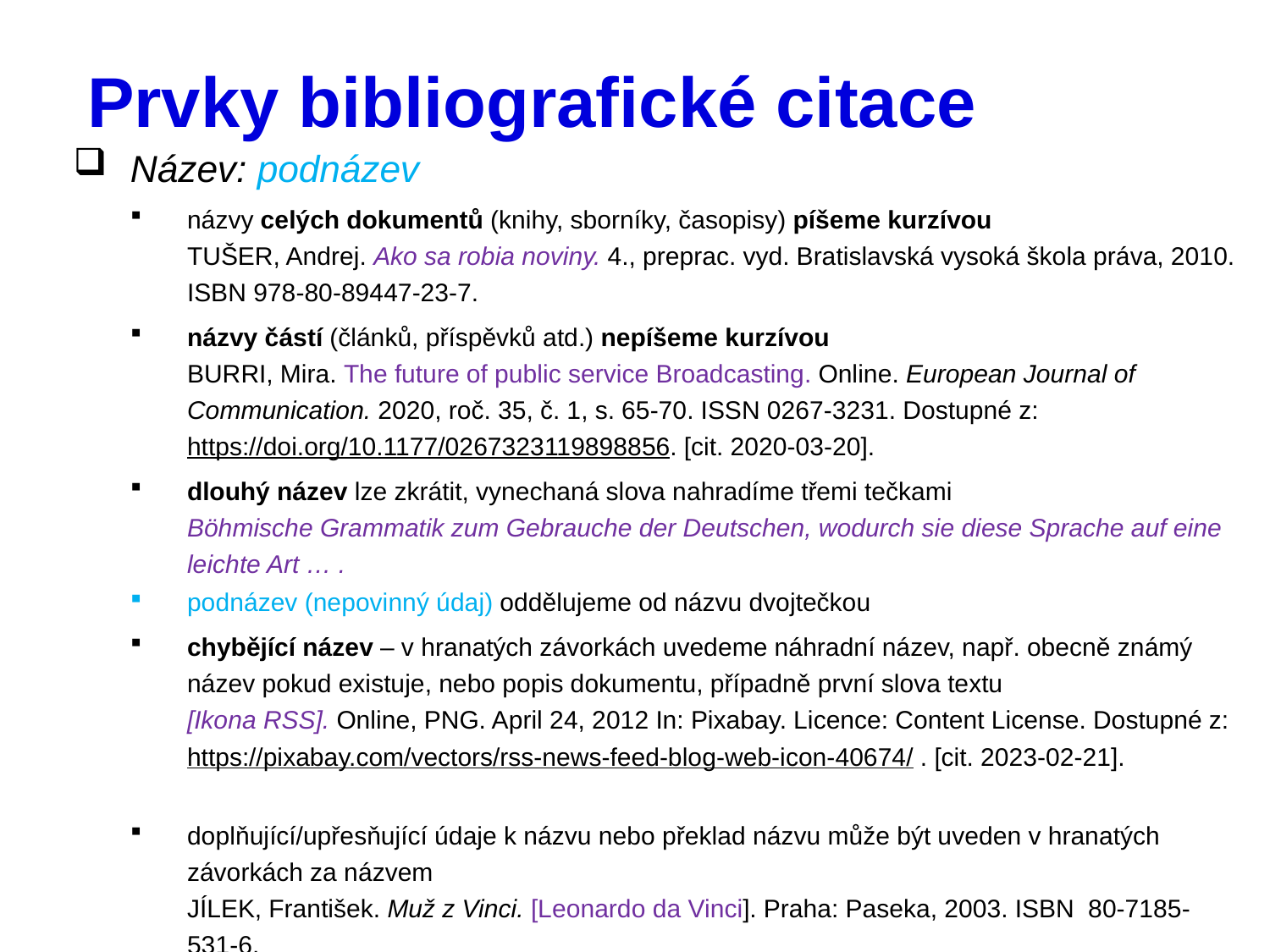

# Prvky bibliografické citace
Název: podnázev
názvy celých dokumentů (knihy, sborníky, časopisy) píšeme kurzívou
TUŠER, Andrej. Ako sa robia noviny. 4., preprac. vyd. Bratislavská vysoká škola práva, 2010. ISBN 978-80-89447-23-7.
názvy částí (článků, příspěvků atd.) nepíšeme kurzívou
BURRI, Mira. The future of public service Broadcasting. Online. European Journal of Communication. 2020, roč. 35, č. 1, s. 65-70. ISSN 0267-3231. Dostupné z: https://doi.org/10.1177/0267323119898856. [cit. 2020-03-20].
dlouhý název lze zkrátit, vynechaná slova nahradíme třemi tečkami
Böhmische Grammatik zum Gebrauche der Deutschen, wodurch sie diese Sprache auf eine leichte Art … .
podnázev (nepovinný údaj) oddělujeme od názvu dvojtečkou
chybějící název – v hranatých závorkách uvedeme náhradní název, např. obecně známý název pokud existuje, nebo popis dokumentu, případně první slova textu
[Ikona RSS]. Online, PNG. April 24, 2012 In: Pixabay. Licence: Content License. Dostupné z: https://pixabay.com/vectors/rss-news-feed-blog-web-icon-40674/ . [cit. 2023-02-21].
doplňující/upřesňující údaje k názvu nebo překlad názvu může být uveden v hranatých závorkách za názvem
JÍLEK, František. Muž z Vinci. [Leonardo da Vinci]. Praha: Paseka, 2003. ISBN  80-7185-531-6.